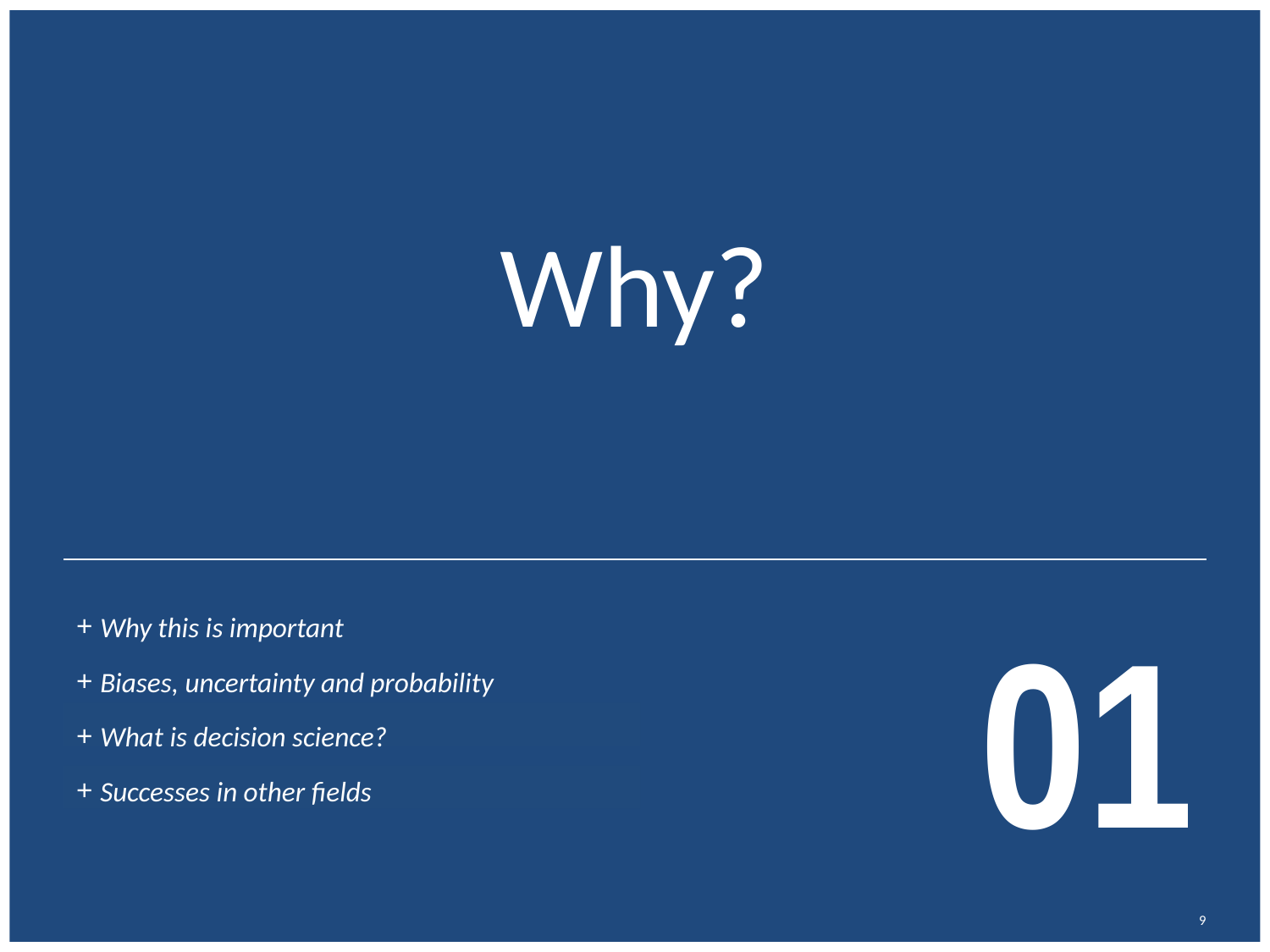

# Why?
01
Why this is important
Biases, uncertainty and probability
What is decision science?
Successes in other fields